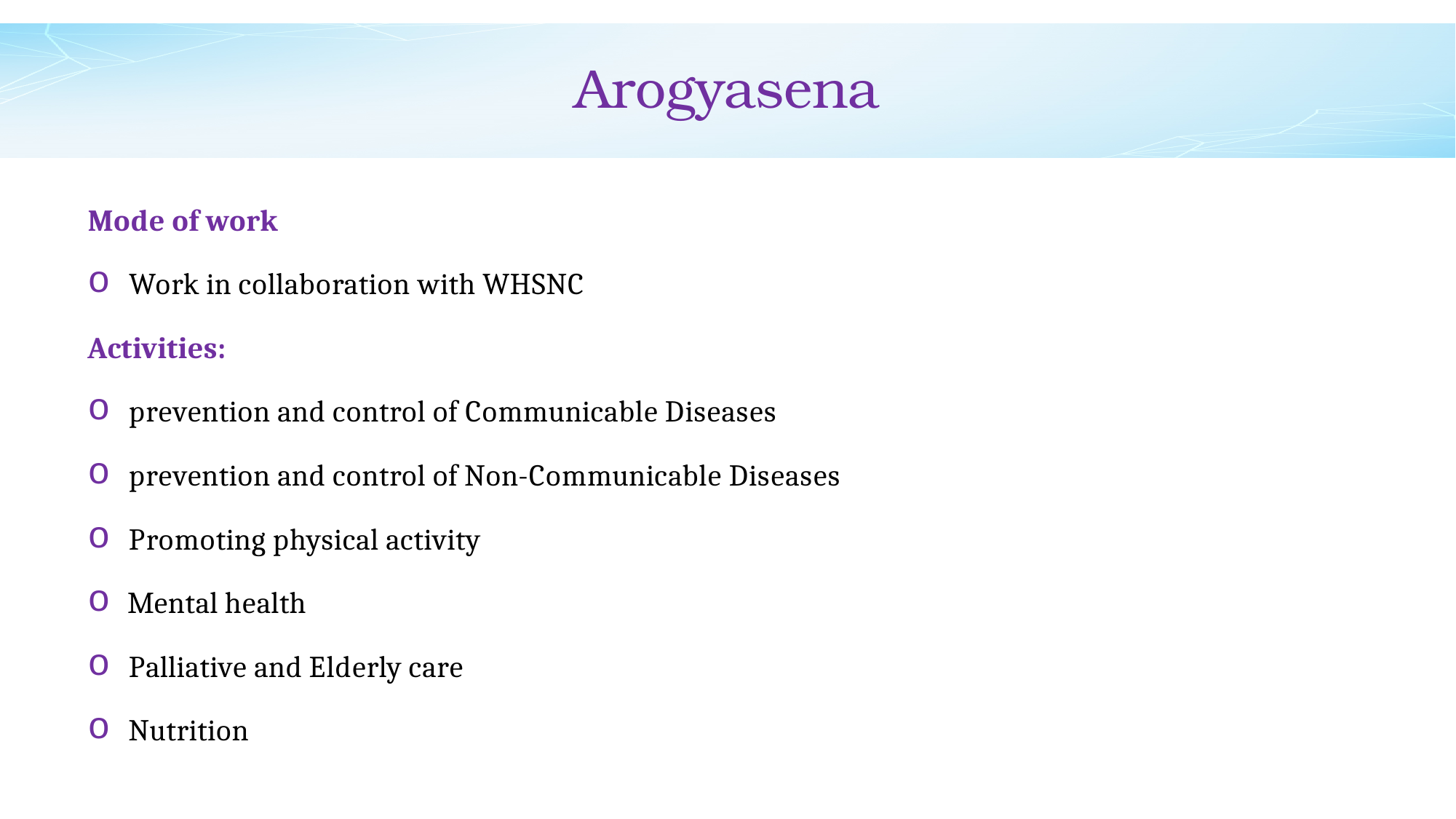

# Arogyasena
Mode of work
Work in collaboration with WHSNC
Activities:
prevention and control of Communicable Diseases
prevention and control of Non-Communicable Diseases
Promoting physical activity
Mental health
Palliative and Elderly care
Nutrition